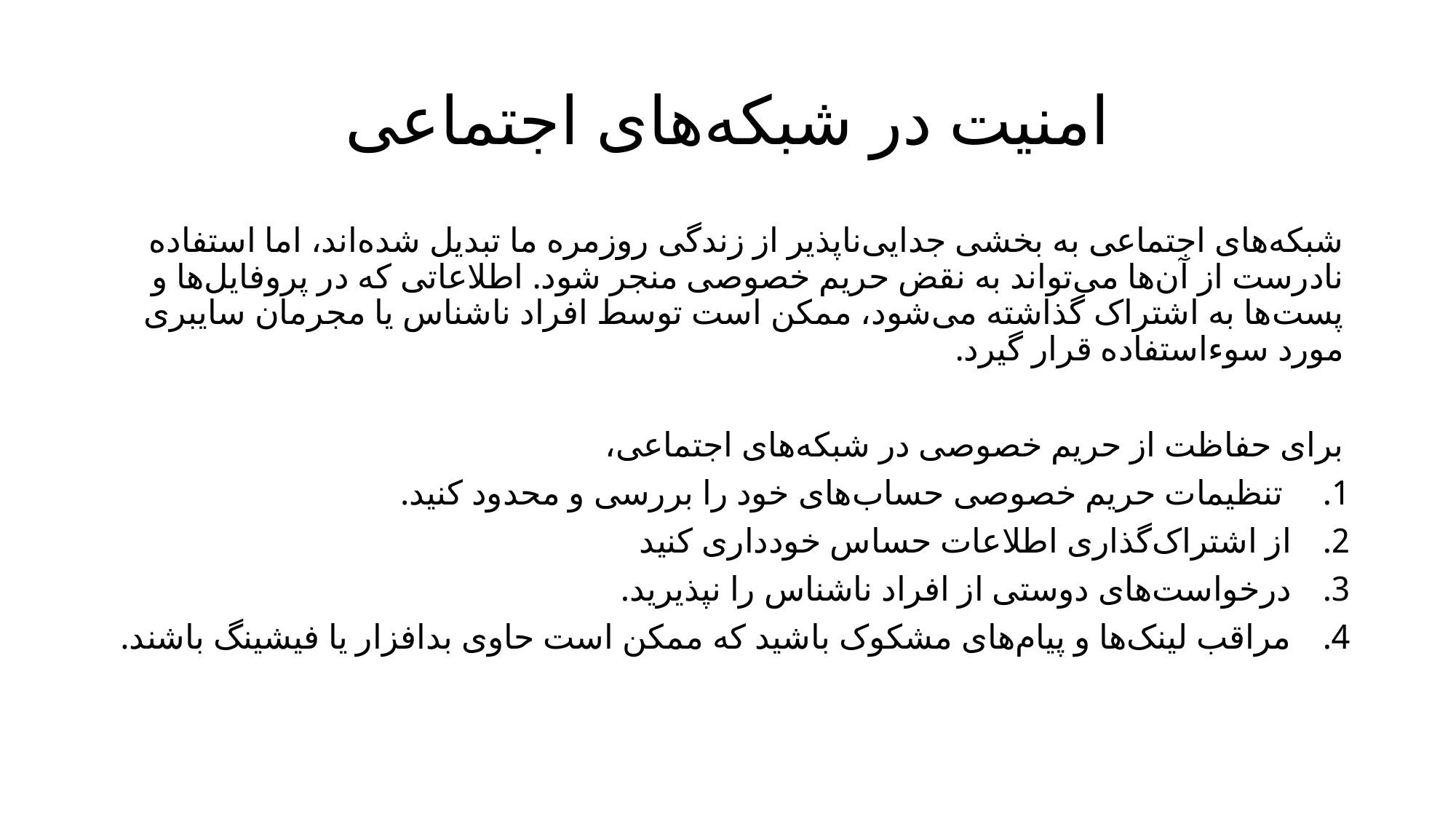

# امنیت در شبکه‌های اجتماعی
شبکه‌های اجتماعی به بخشی جدایی‌ناپذیر از زندگی روزمره ما تبدیل شده‌اند، اما استفاده نادرست از آن‌ها می‌تواند به نقض حریم خصوصی منجر شود. اطلاعاتی که در پروفایل‌ها و پست‌ها به اشتراک گذاشته می‌شود، ممکن است توسط افراد ناشناس یا مجرمان سایبری مورد سوءاستفاده قرار گیرد.

برای حفاظت از حریم خصوصی در شبکه‌های اجتماعی،
 تنظیمات حریم خصوصی حساب‌های خود را بررسی و محدود کنید.
از اشتراک‌گذاری اطلاعات حساس خودداری کنید
درخواست‌های دوستی از افراد ناشناس را نپذیرید.
مراقب لینک‌ها و پیام‌های مشکوک باشید که ممکن است حاوی بدافزار یا فیشینگ باشند.